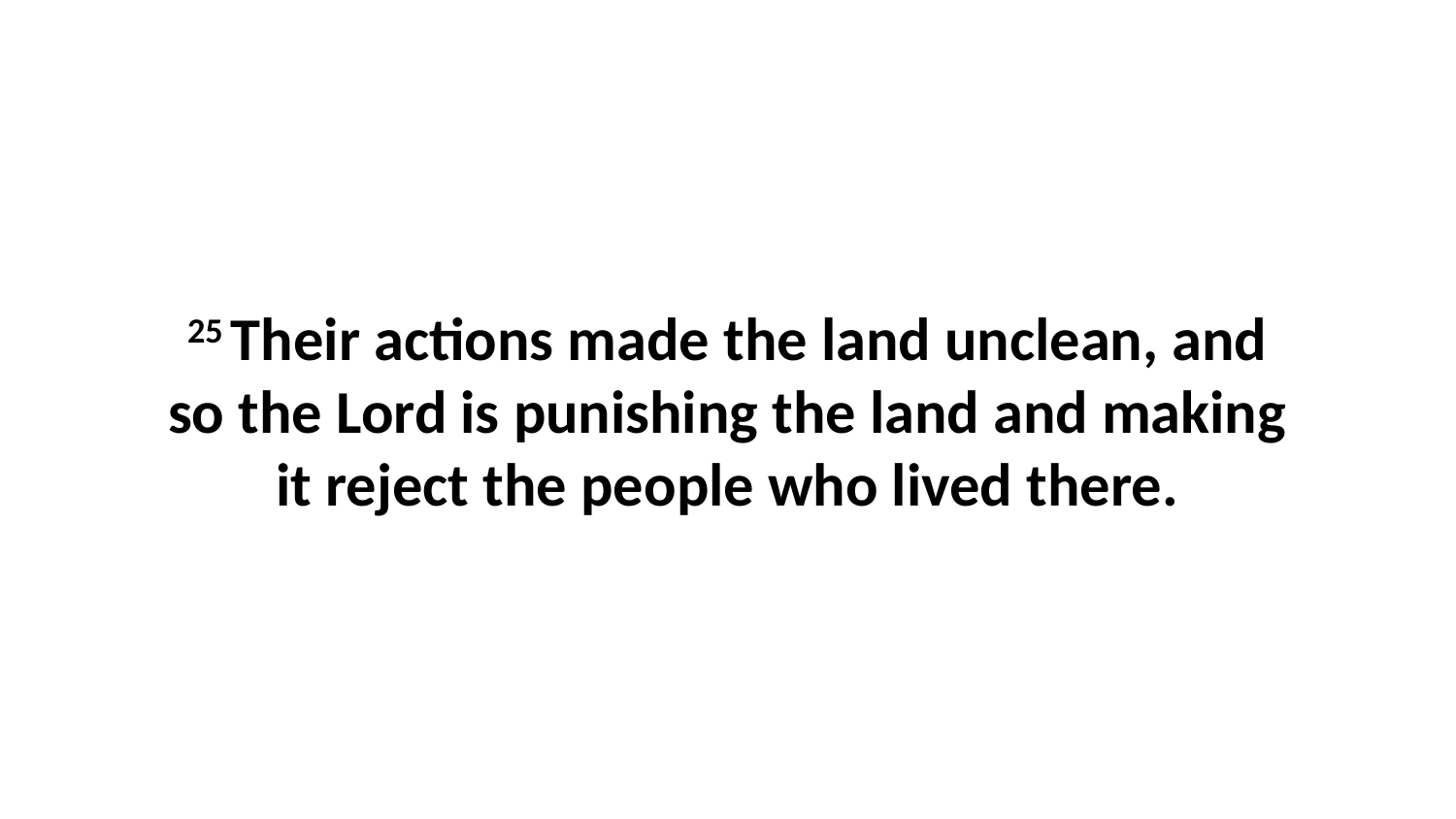

25 Their actions made the land unclean, and so the Lord is punishing the land and making it reject the people who lived there.